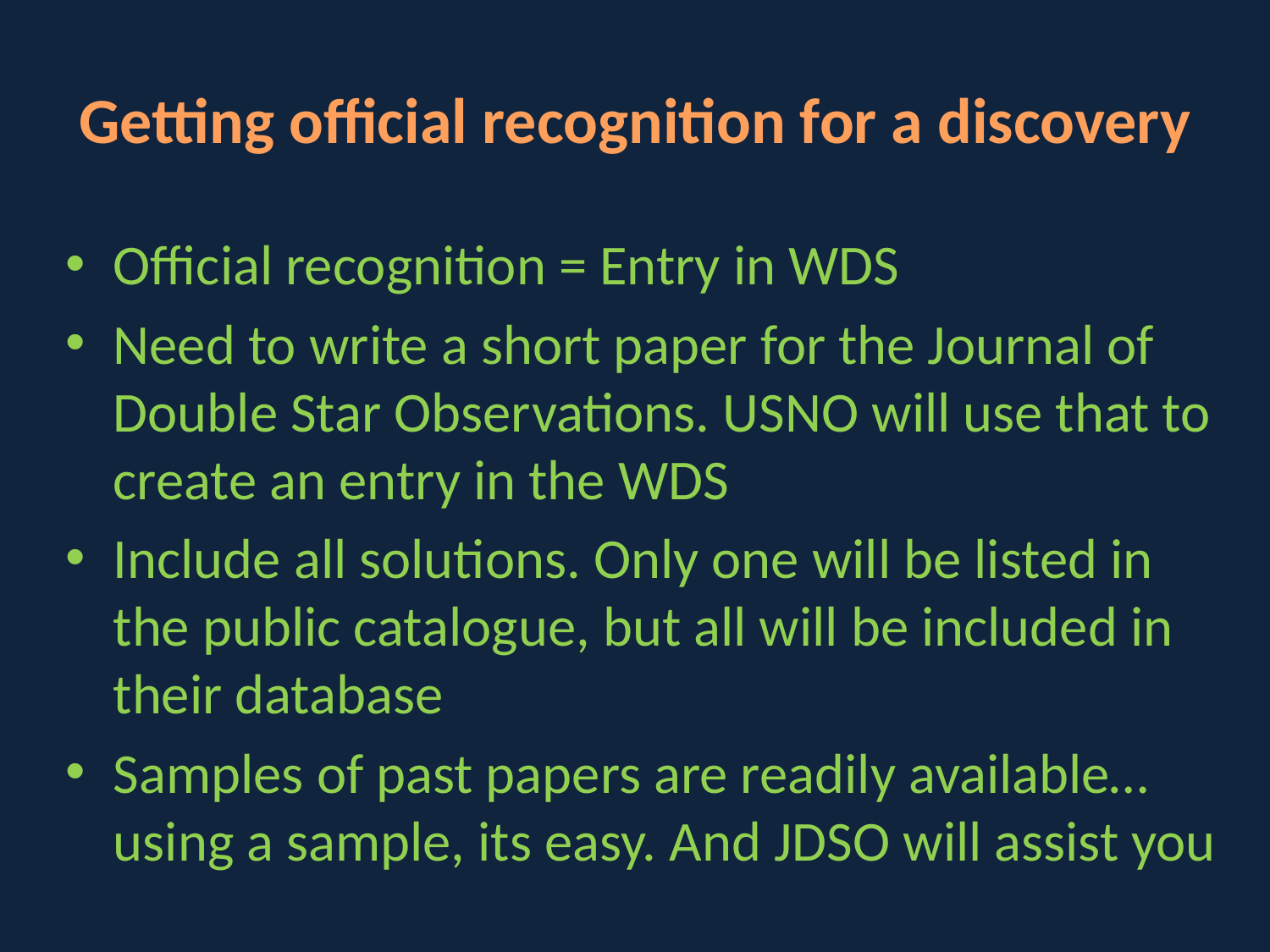

# Getting official recognition for a discovery
Official recognition = Entry in WDS
Need to write a short paper for the Journal of
Double Star Observations. USNO will use that to create an entry in the WDS
Include all solutions. Only one will be listed in the public catalogue, but all will be included in their database
Samples of past papers are readily available…
using a sample, its easy. And JDSO will assist you